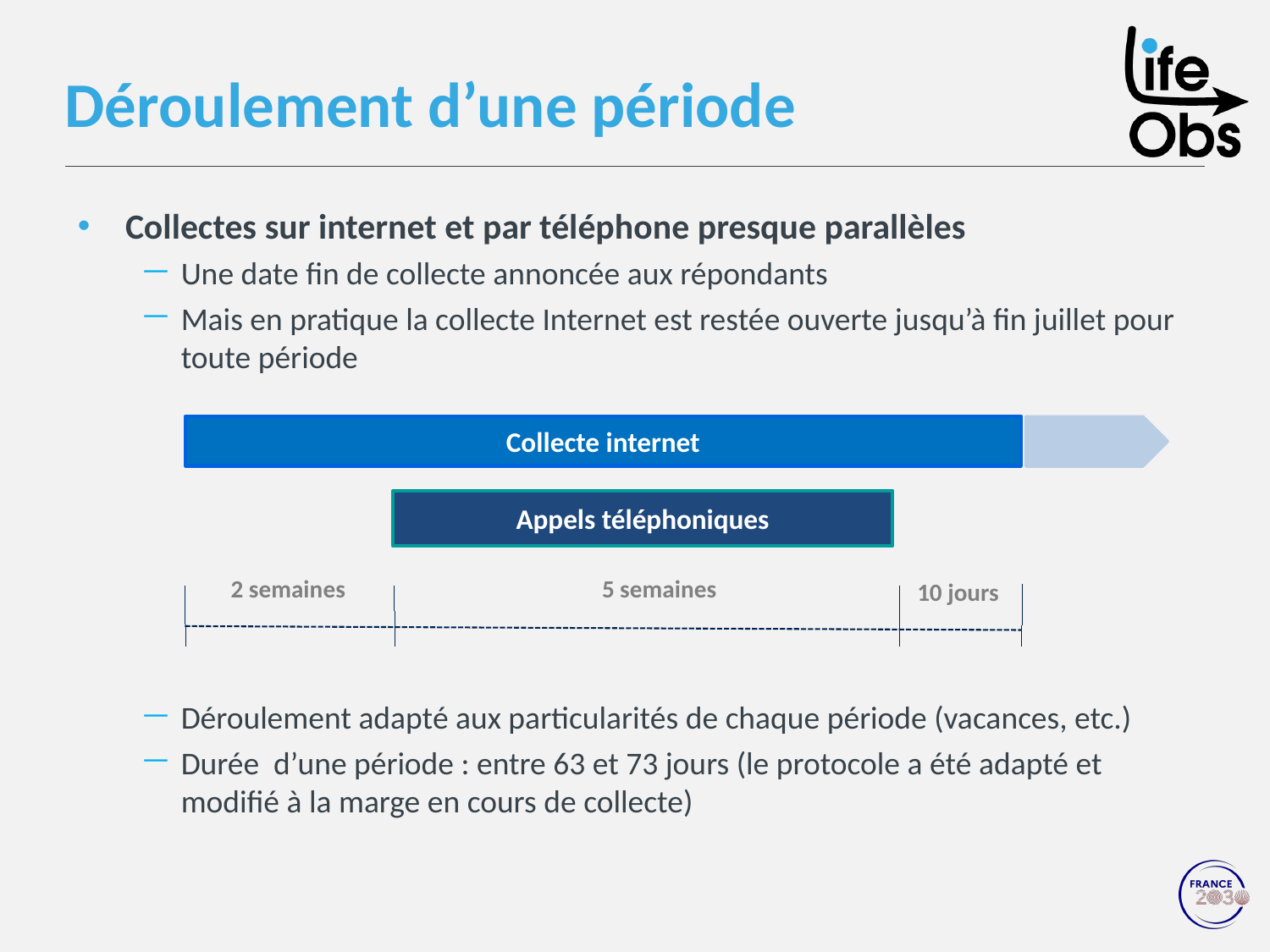

Déroulement d’une période
# Collectes sur internet et par téléphone presque parallèles
Une date fin de collecte annoncée aux répondants
Mais en pratique la collecte Internet est restée ouverte jusqu’à fin juillet pour toute période

Déroulement adapté aux particularités de chaque période (vacances, etc.)
Durée  d’une période : entre 63 et 73 jours (le protocole a été adapté et modifié à la marge en cours de collecte)

Collecte internet
Appels téléphoniques
2 semaines
5 semaines
10 jours